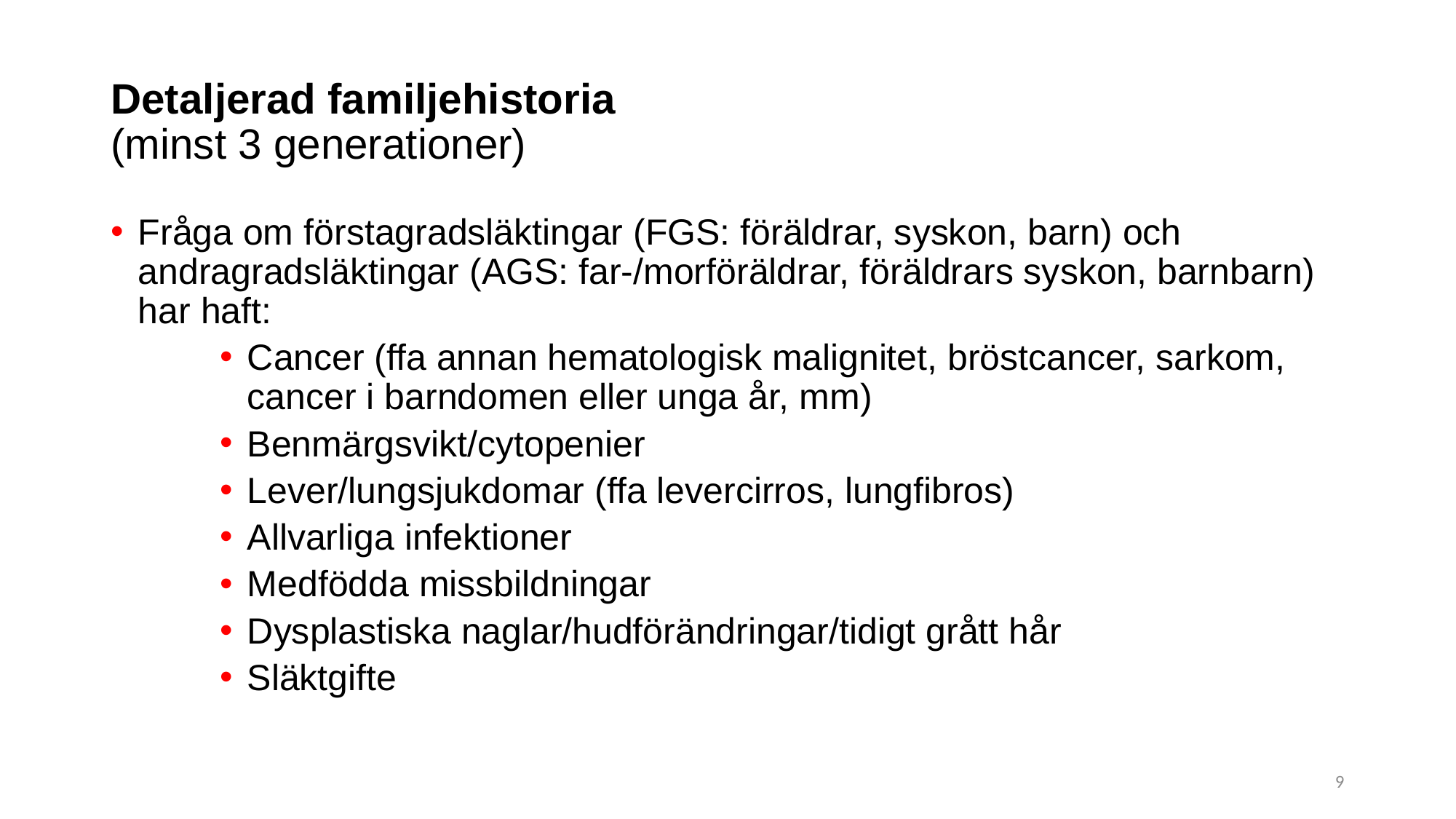

# Detaljerad familjehistoria (minst 3 generationer)
Fråga om förstagradsläktingar (FGS: föräldrar, syskon, barn) och andragradsläktingar (AGS: far-/morföräldrar, föräldrars syskon, barnbarn) har haft:
Cancer (ffa annan hematologisk malignitet, bröstcancer, sarkom, cancer i barndomen eller unga år, mm)
Benmärgsvikt/cytopenier
Lever/lungsjukdomar (ffa levercirros, lungfibros)
Allvarliga infektioner
Medfödda missbildningar
Dysplastiska naglar/hudförändringar/tidigt grått hår
Släktgifte
9